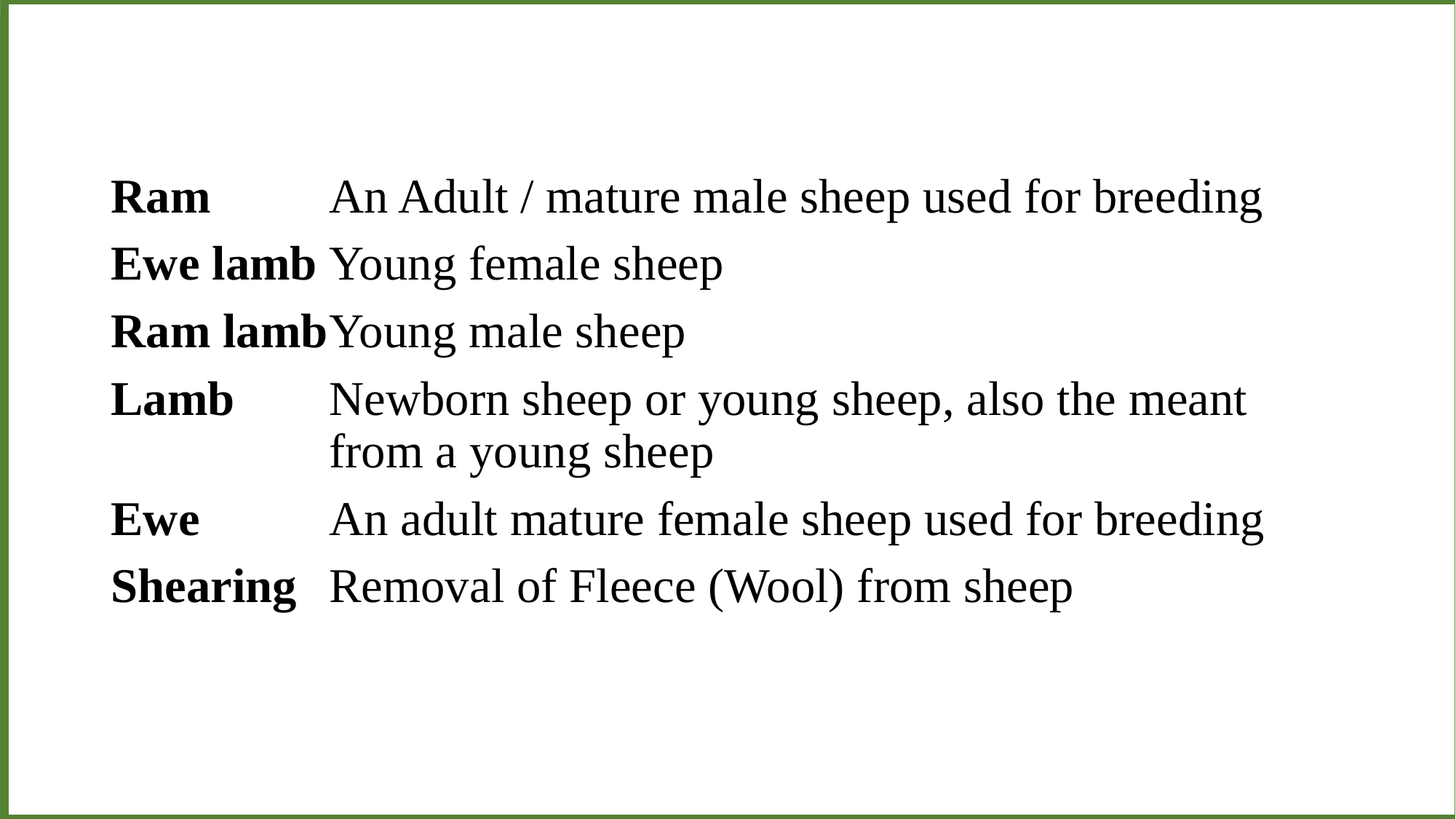

I I

Ram		An Adult / mature male sheep used for breeding
Ewe lamb	Young female sheep
Ram lamb	Young male sheep
Lamb	Newborn sheep or young sheep, also the meant 			from a young sheep
Ewe		An adult mature female sheep used for breeding
Shearing	Removal of Fleece (Wool) from sheep